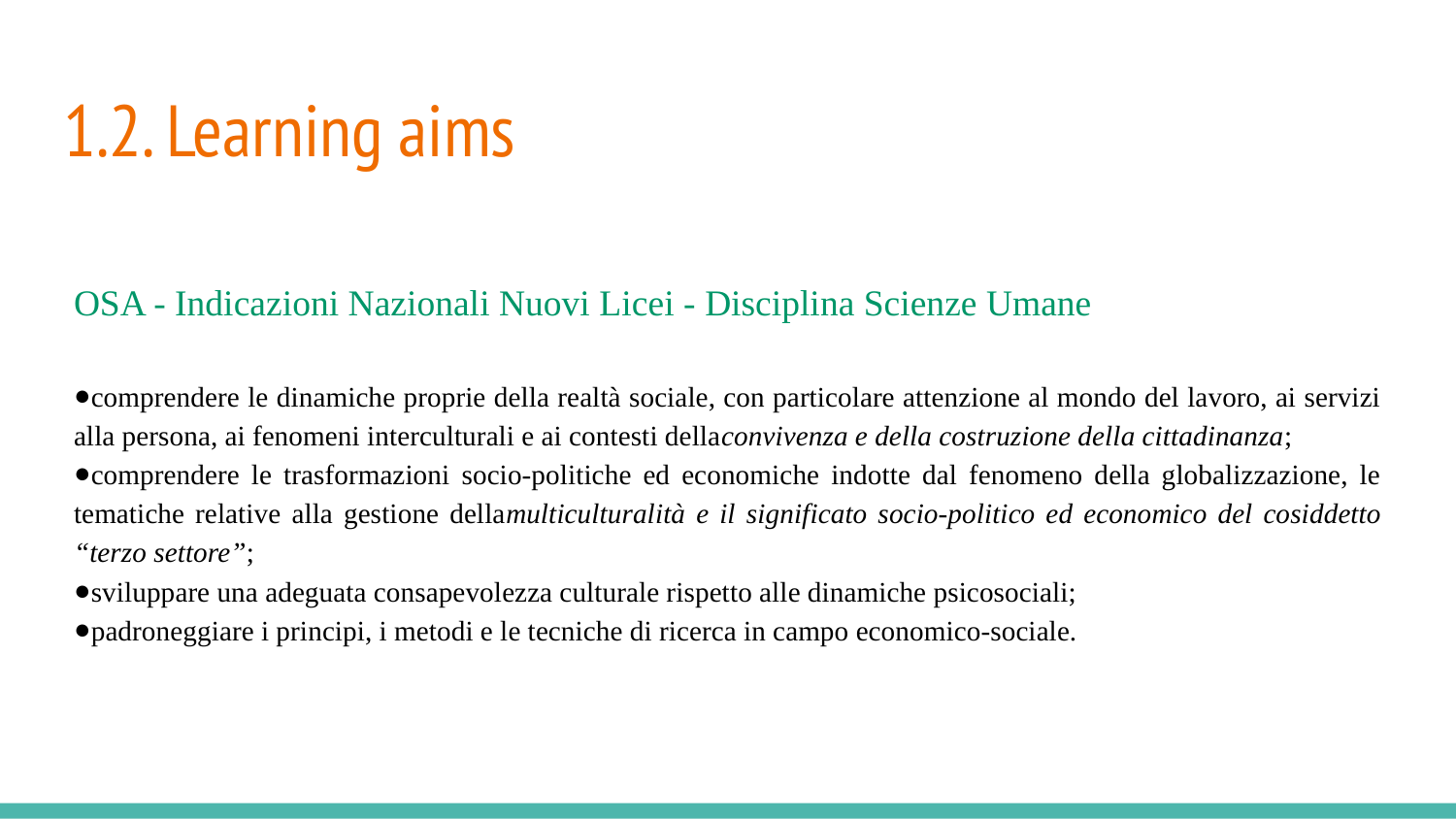

2. Learning aims
OSA - Indicazioni Nazionali Nuovi Licei - Disciplina Scienze Umane

comprendere le dinamiche proprie della realtà sociale, con particolare attenzione al mondo del lavoro, ai servizi alla persona, ai fenomeni interculturali e ai contesti dellaconvivenza e della costruzione della cittadinanza;
comprendere le trasformazioni socio-politiche ed economiche indotte dal fenomeno della globalizzazione, le tematiche relative alla gestione dellamulticulturalità e il significato socio-politico ed economico del cosiddetto “terzo settore”;
sviluppare una adeguata consapevolezza culturale rispetto alle dinamiche psicosociali;
padroneggiare i principi, i metodi e le tecniche di ricerca in campo economico-sociale.